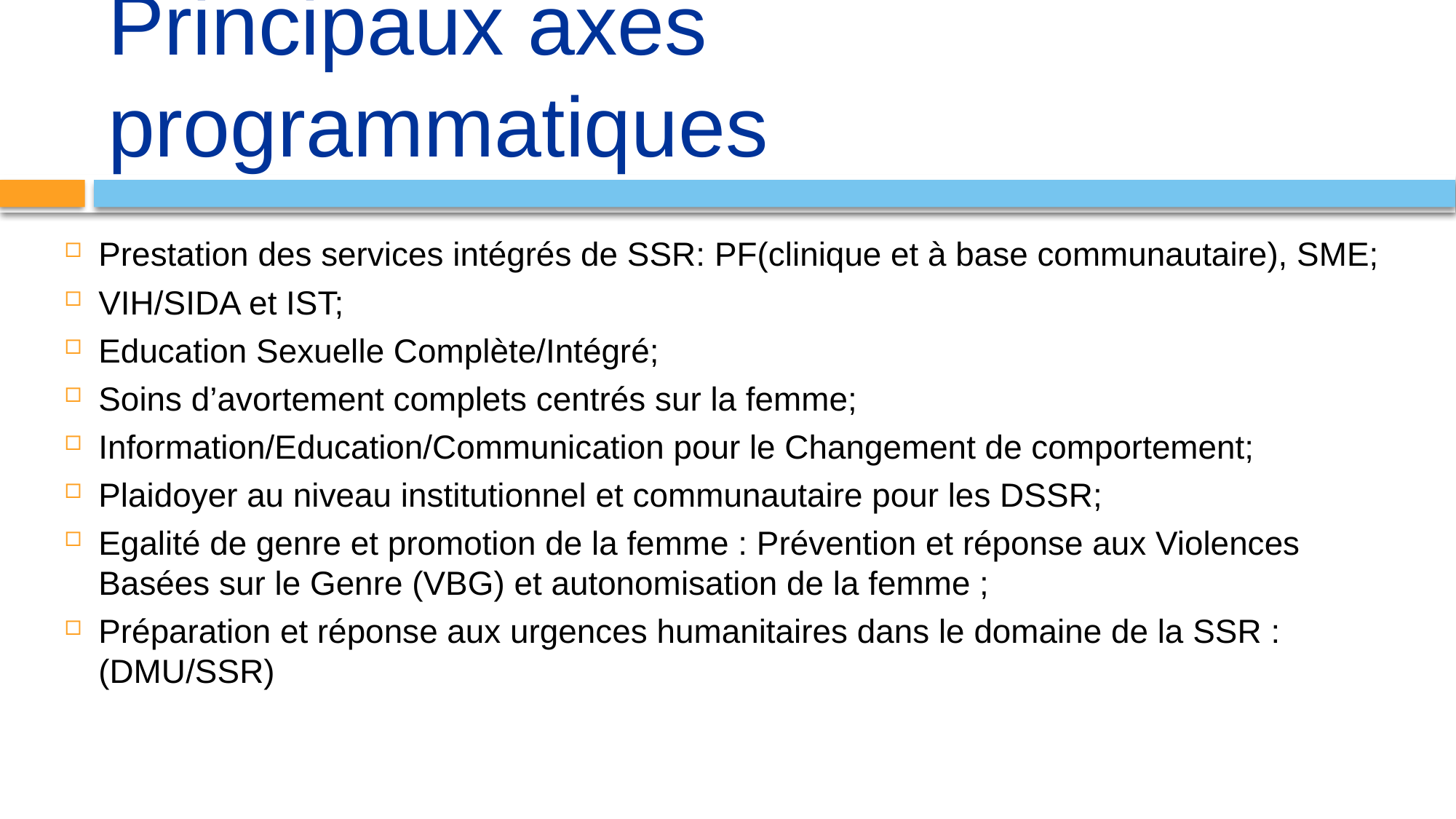

# Principaux axes programmatiques
Prestation des services intégrés de SSR: PF(clinique et à base communautaire), SME;
VIH/SIDA et IST;
Education Sexuelle Complète/Intégré;
Soins d’avortement complets centrés sur la femme;
Information/Education/Communication pour le Changement de comportement;
Plaidoyer au niveau institutionnel et communautaire pour les DSSR;
Egalité de genre et promotion de la femme : Prévention et réponse aux Violences Basées sur le Genre (VBG) et autonomisation de la femme ;
Préparation et réponse aux urgences humanitaires dans le domaine de la SSR : (DMU/SSR)